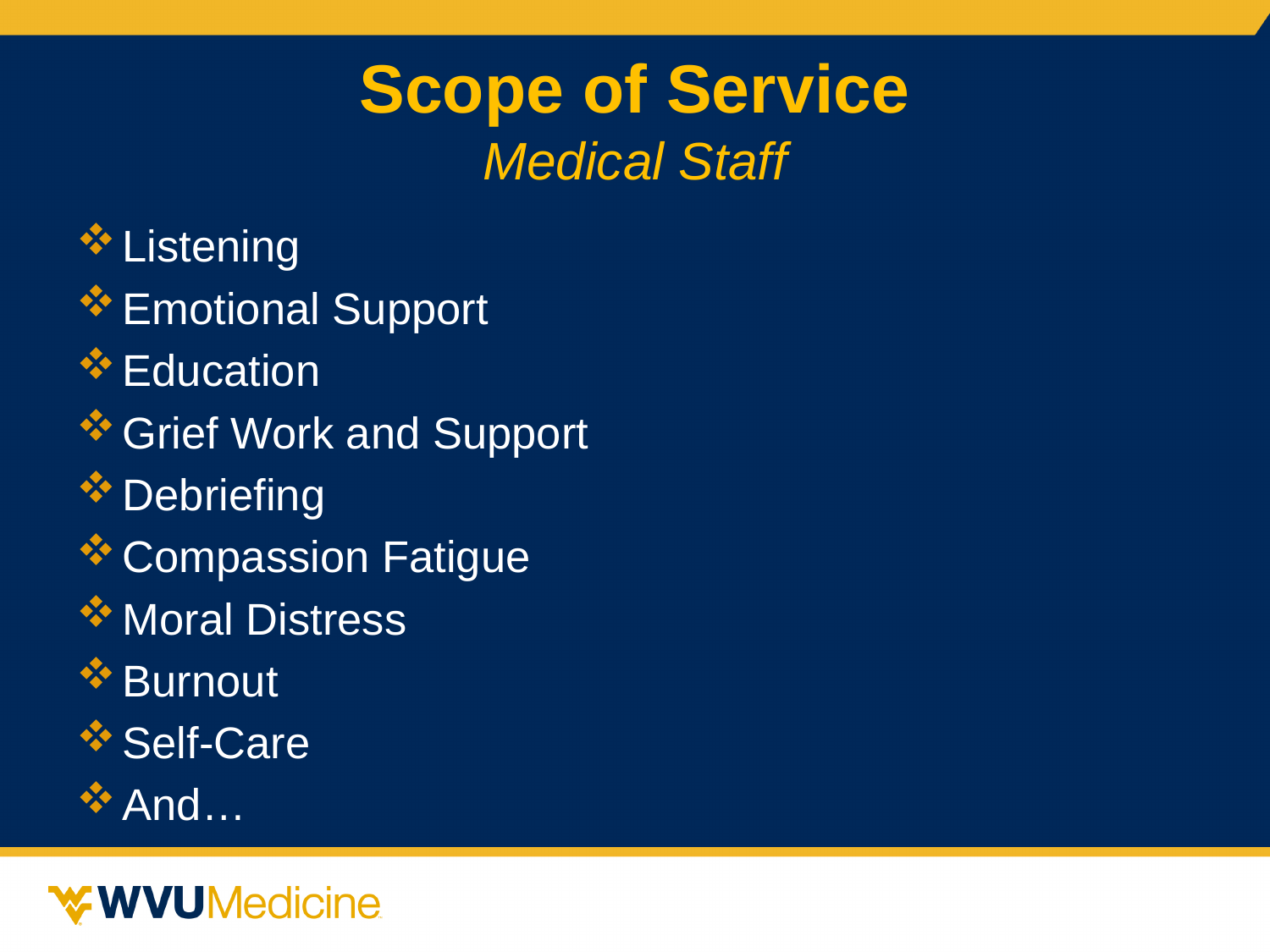

# Scope of Service Medical Staff
Listening
Emotional Support
Education
Grief Work and Support
Debriefing
Compassion Fatigue
Moral Distress
Burnout
Self-Care
And…